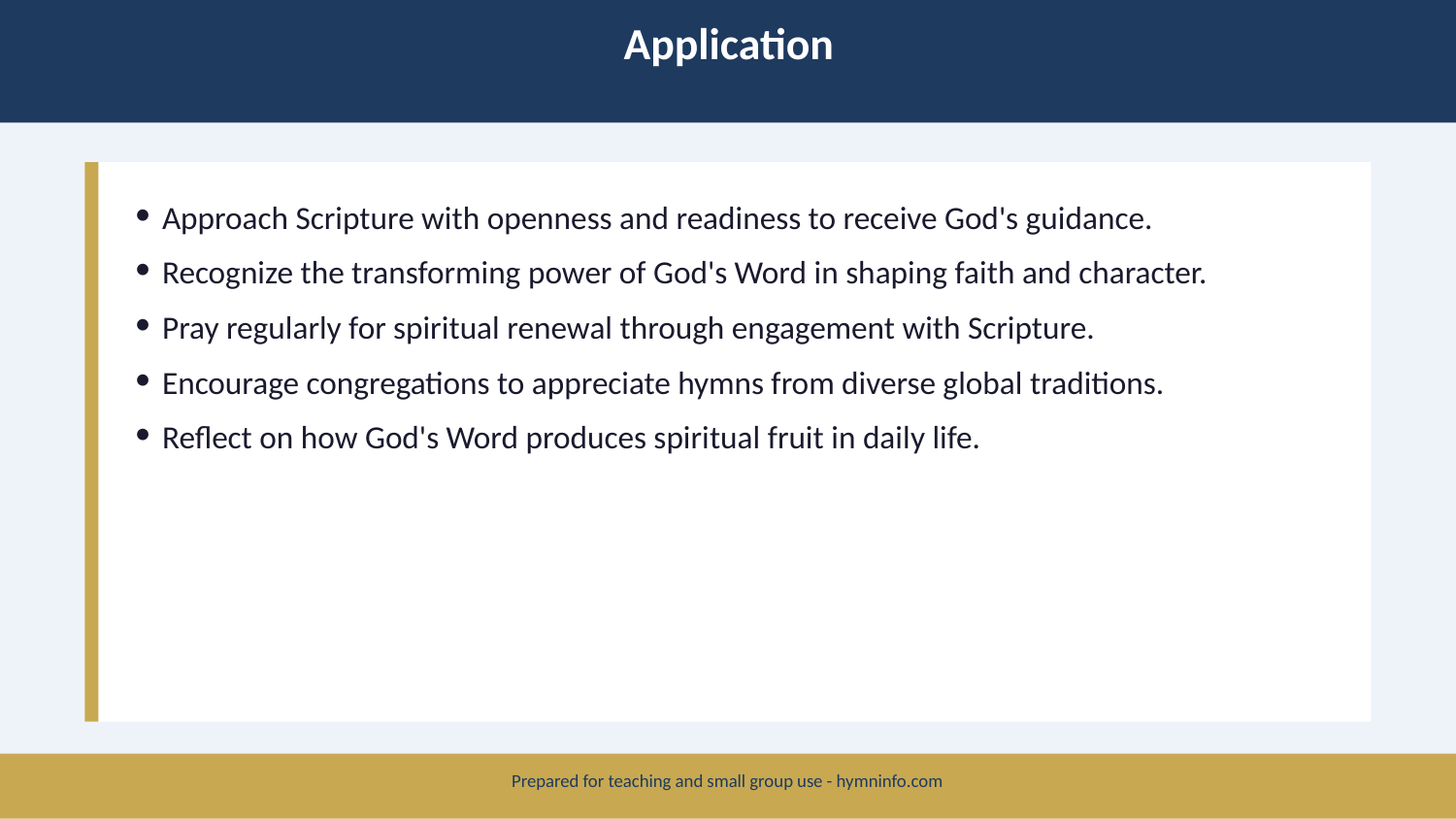

Application

Approach Scripture with openness and readiness to receive God's guidance.
Recognize the transforming power of God's Word in shaping faith and character.
Pray regularly for spiritual renewal through engagement with Scripture.
Encourage congregations to appreciate hymns from diverse global traditions.
Reflect on how God's Word produces spiritual fruit in daily life.

Prepared for teaching and small group use - hymninfo.com